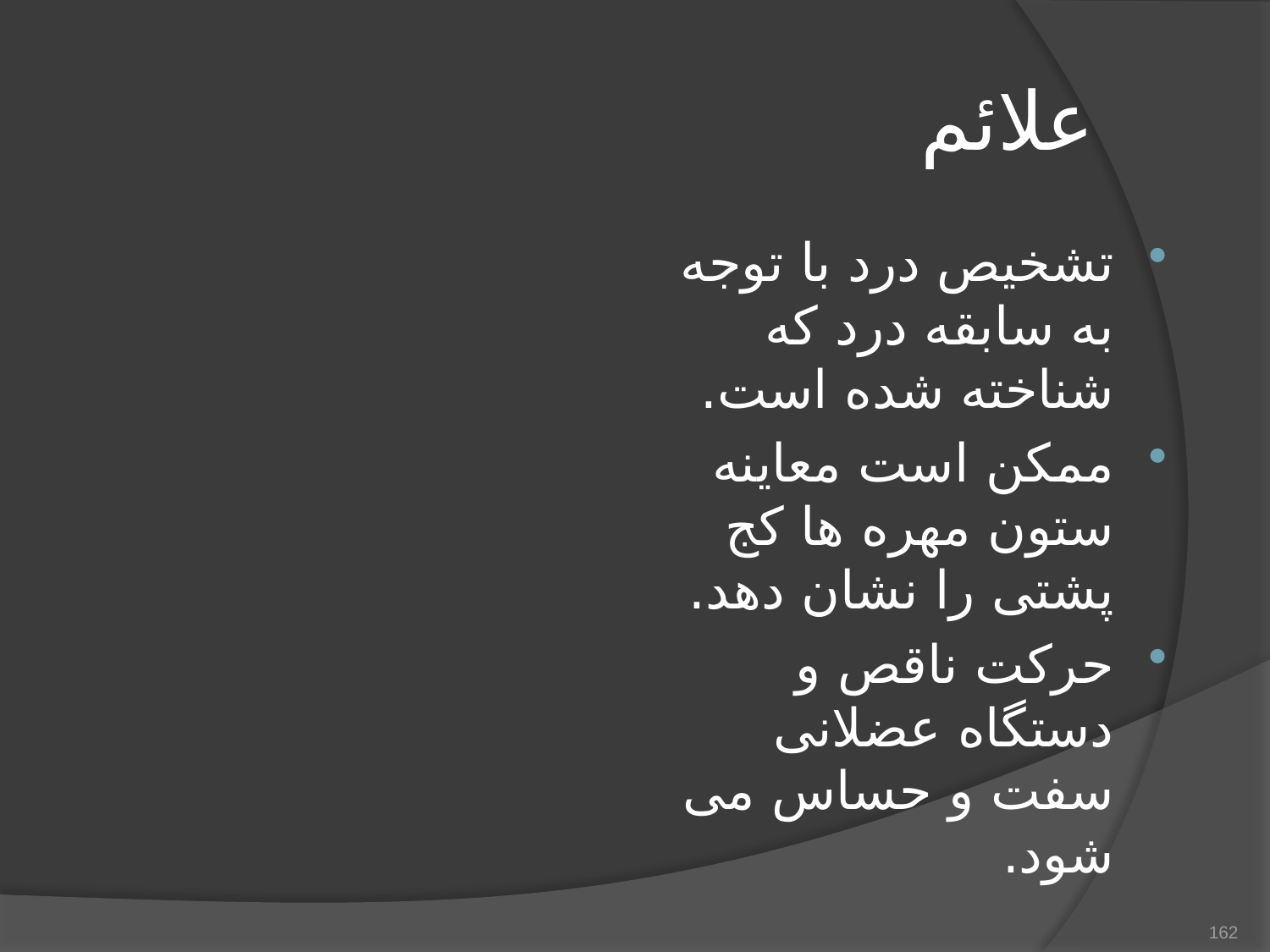

# علائم
تشخیص درد با توجه به سابقه درد که شناخته شده است.
ممکن است معاینه ستون مهره ها کج پشتی را نشان دهد.
حرکت ناقص و دستگاه عضلانی سفت و حساس می شود.
162